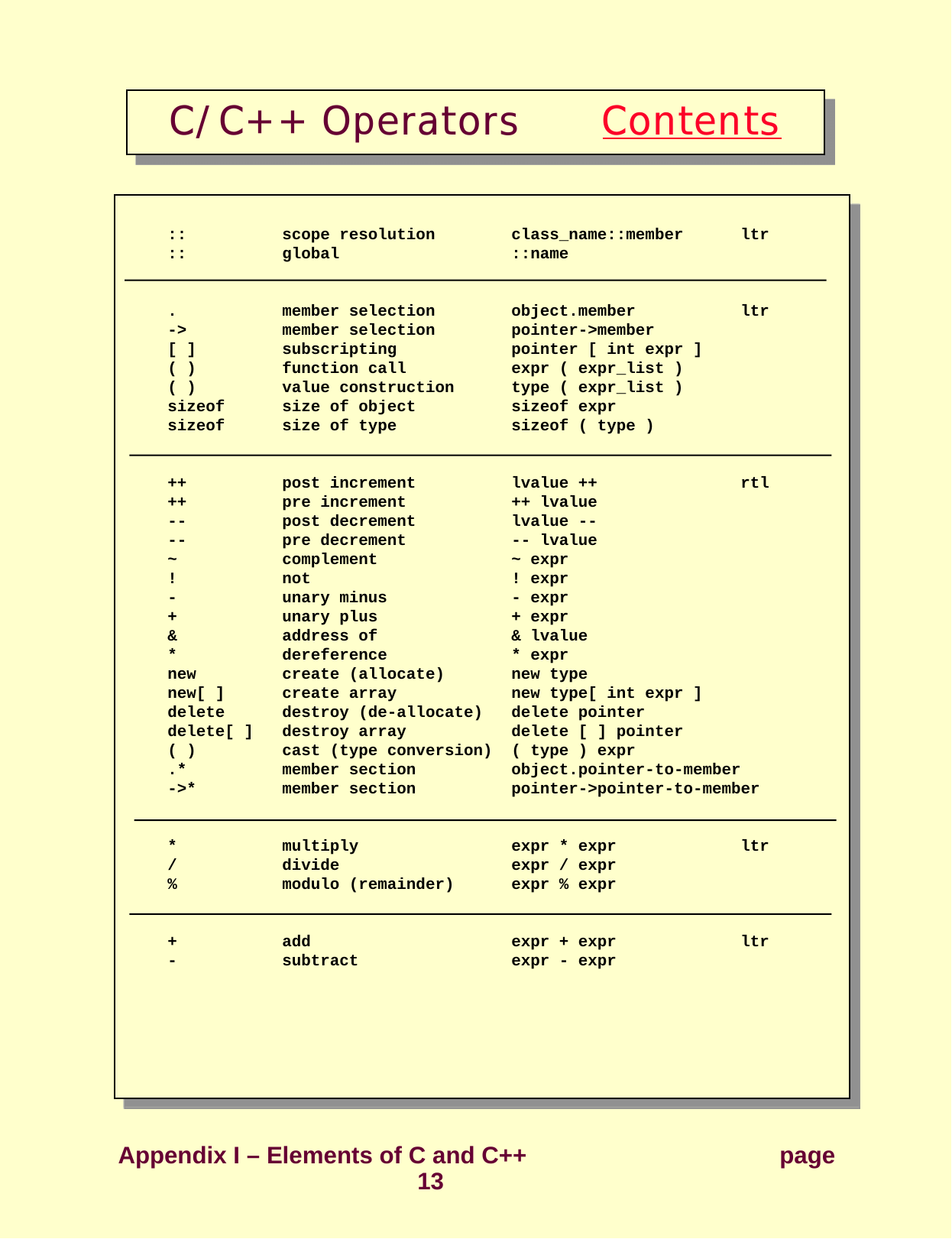

# C/C++ Operators       Contents

::	scope resolution	class_name::member	ltr
::	global		::name

.	member selection	object.member	ltr
->	member selection	pointer->member
[ ]	subscripting	pointer [ int expr ]
( )	function call	expr ( expr_list )
( )	value construction	type ( expr_list )
sizeof	size of object	sizeof expr
sizeof	size of type	sizeof ( type )

++	post increment	lvalue ++		rtl
++	pre increment	++ lvalue
--	post decrement	lvalue --
--	pre decrement	-- lvalue
~	complement		~ expr
!	not		! expr
-	unary minus		- expr
+	unary plus		+ expr
&	address of		& lvalue
*	dereference		* expr
new	create (allocate)	new type
new[ ]	create array	new type[ int expr ]
delete	destroy (de-allocate)	delete pointer
delete[ ]	destroy array	delete [ ] pointer
( )	cast (type conversion)	( type ) expr
.*	member section	object.pointer-to-member
->*	member section	pointer->pointer-to-member

*	multiply		expr * expr		ltr
/	divide		expr / expr
%	modulo (remainder)	expr % expr

+	add 		expr + expr		ltr
-	subtract		expr - expr